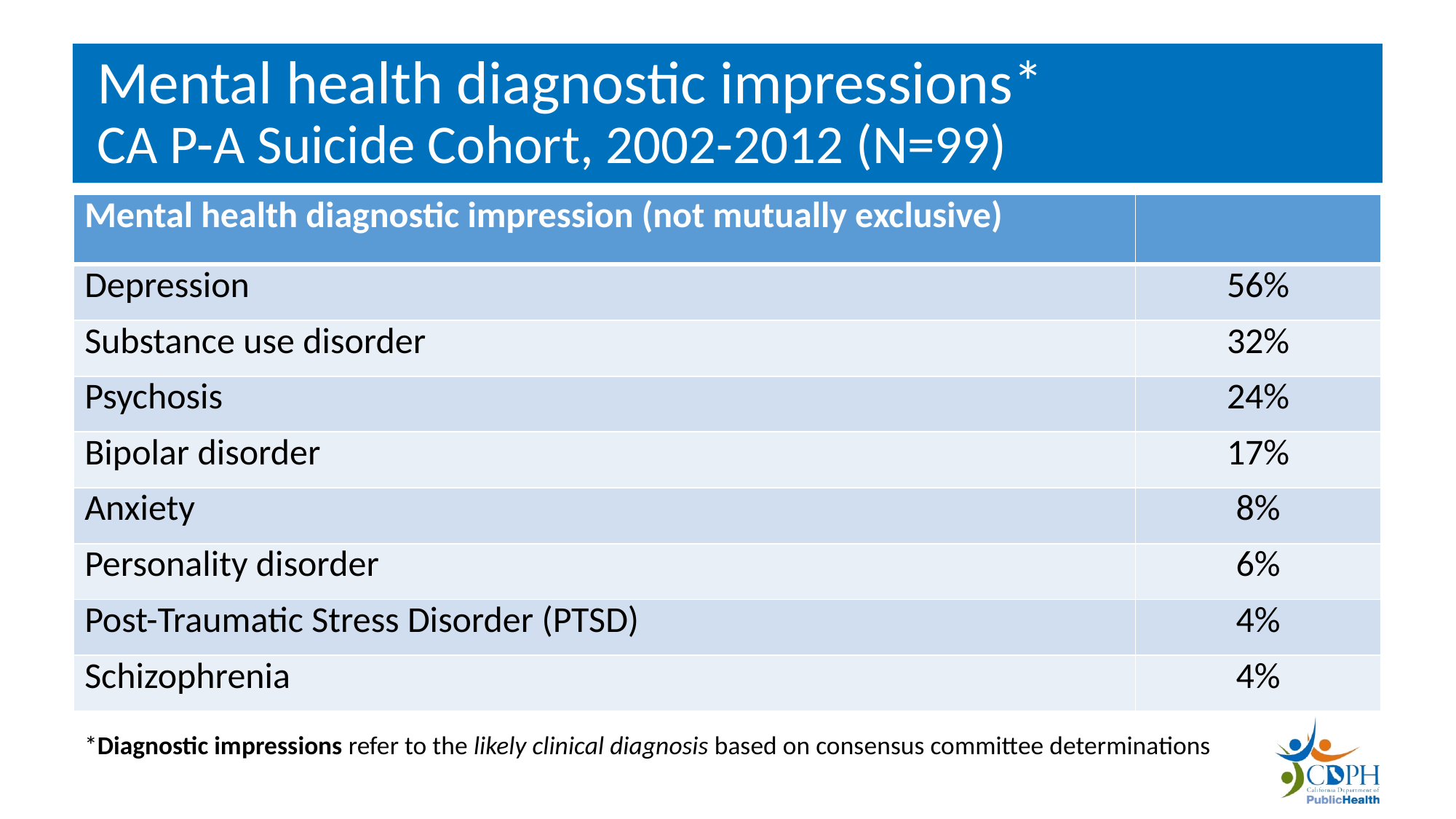

# Mental health diagnostic impressions* CA P-A Suicide Cohort, 2002-2012 (N=99)
| Mental health diagnostic impression (not mutually exclusive) |  |
| --- | --- |
| Depression | 56% |
| Substance use disorder | 32% |
| Psychosis | 24% |
| Bipolar disorder | 17% |
| Anxiety | 8% |
| Personality disorder | 6% |
| Post-Traumatic Stress Disorder (PTSD) | 4% |
| Schizophrenia | 4% |
*Diagnostic impressions refer to the likely clinical diagnosis based on consensus committee determinations